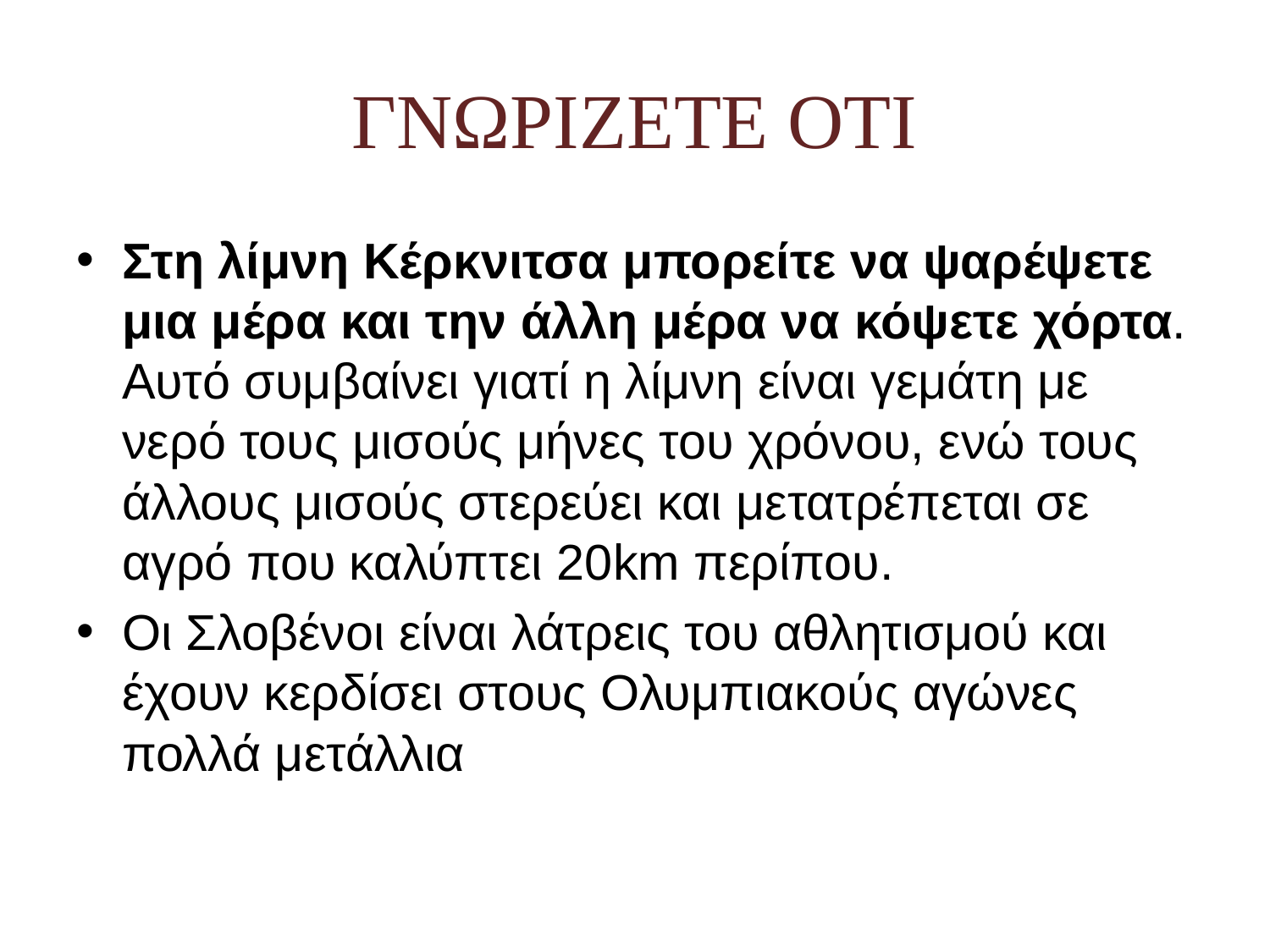

# ΓΝΩΡΙΖΕΤΕ ΟΤΙ
Στη λίμνη Κέρκνιτσα μπορείτε να ψαρέψετε μια μέρα και την άλλη μέρα να κόψετε χόρτα. Αυτό συμβαίνει γιατί η λίμνη είναι γεμάτη με νερό τους μισούς μήνες του χρόνου, ενώ τους άλλους μισούς στερεύει και μετατρέπεται σε αγρό που καλύπτει 20km περίπου.
Οι Σλοβένοι είναι λάτρεις του αθλητισμού και έχουν κερδίσει στους Ολυμπιακούς αγώνες πολλά μετάλλια